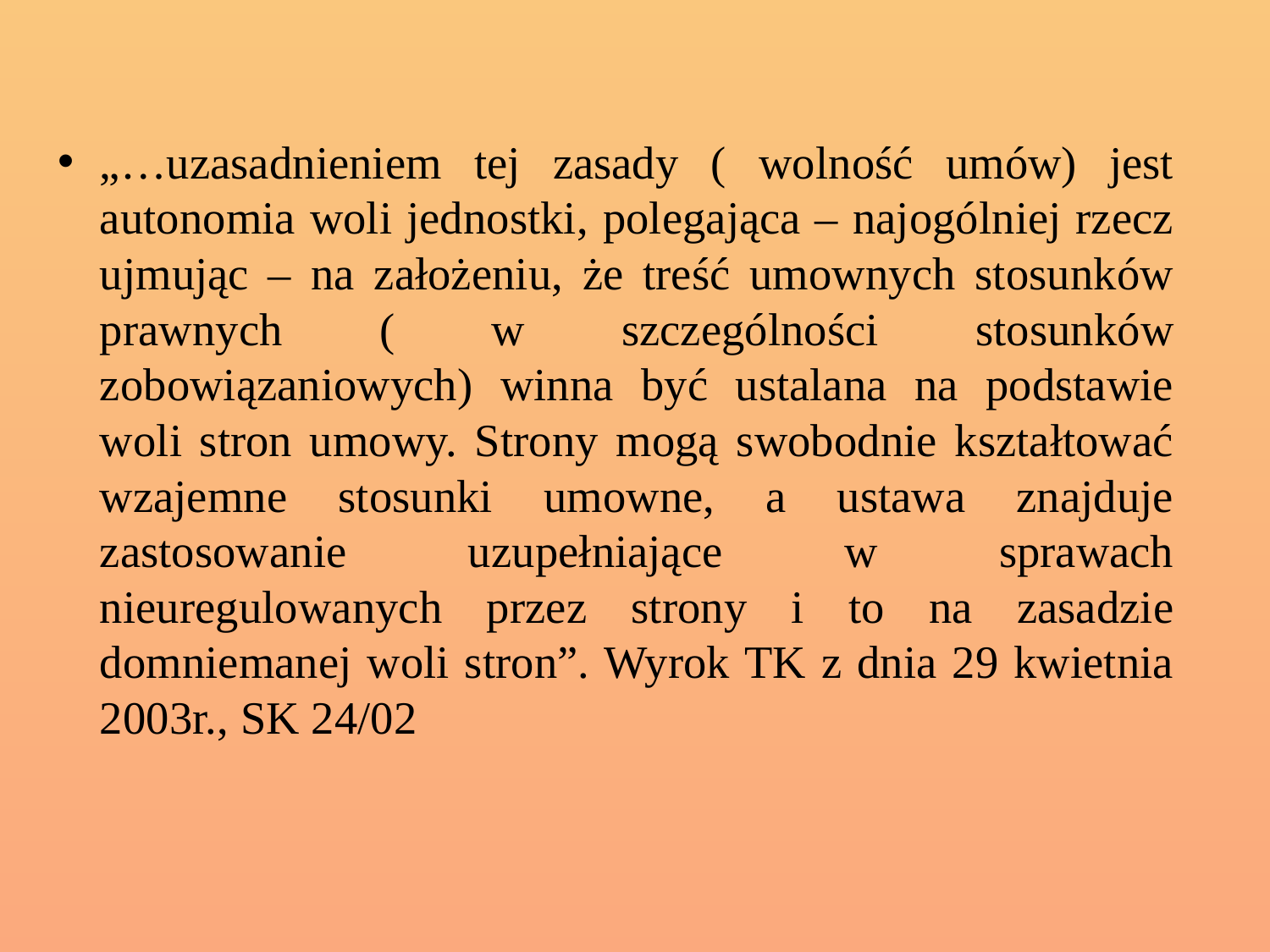

„…uzasadnieniem tej zasady ( wolność umów) jest autonomia woli jednostki, polegająca – najogólniej rzecz ujmując – na założeniu, że treść umownych stosunków prawnych ( w szczególności stosunków zobowiązaniowych) winna być ustalana na podstawie woli stron umowy. Strony mogą swobodnie kształtować wzajemne stosunki umowne, a ustawa znajduje zastosowanie uzupełniające w sprawach nieuregulowanych przez strony i to na zasadzie domniemanej woli stron”. Wyrok TK z dnia 29 kwietnia 2003r., SK 24/02